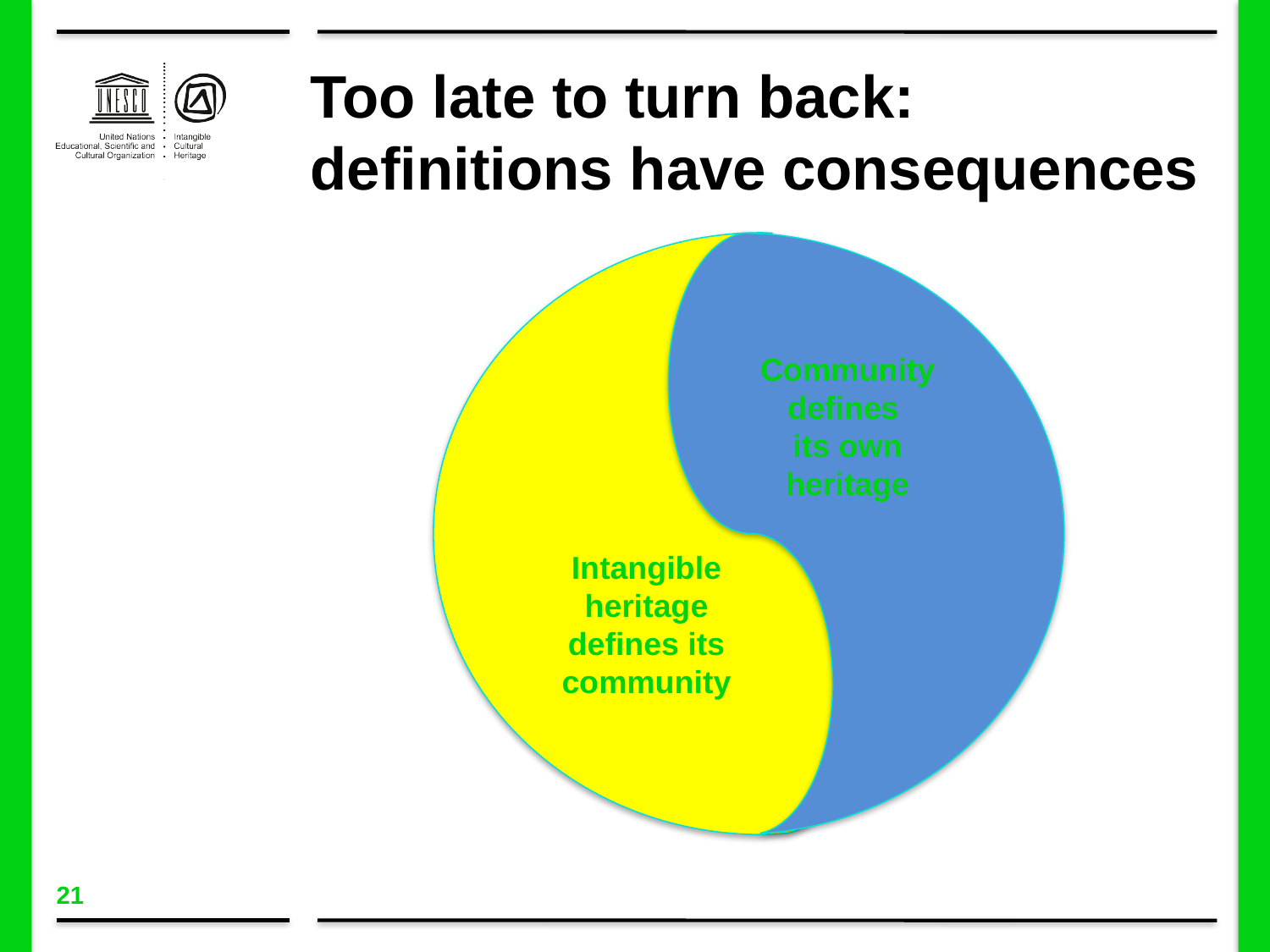

Too late to turn back: definitions have consequences

Community
defines
its own heritage
Intangible heritage defines its community